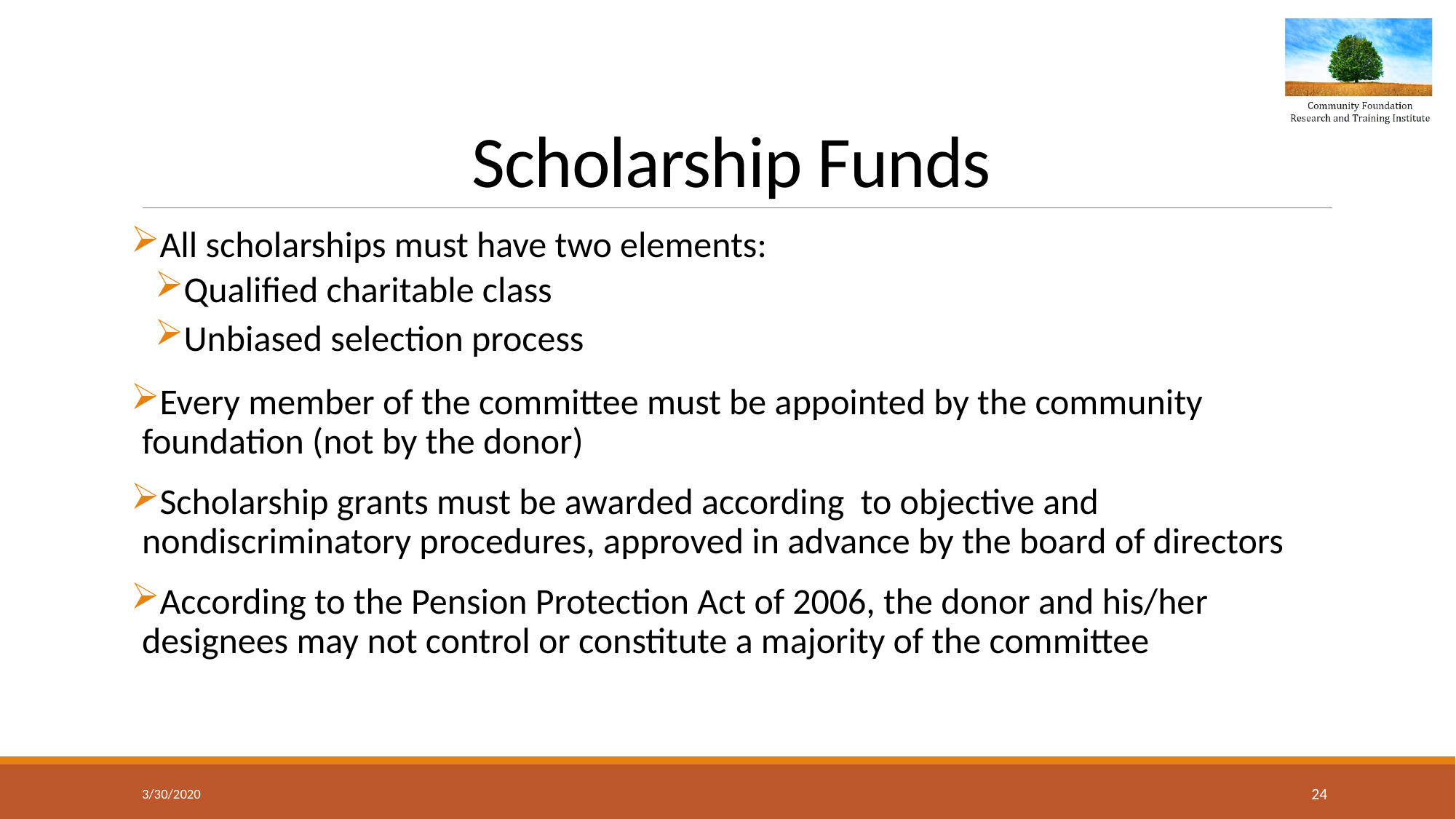

# Scholarship Funds
All scholarships must have two elements:
Qualified charitable class
Unbiased selection process
Every member of the committee must be appointed by the community foundation (not by the donor)
Scholarship grants must be awarded according  to objective and nondiscriminatory procedures, approved in advance by the board of directors
According to the Pension Protection Act of 2006, the donor and his/her designees may not control or constitute a majority of the committee

3/30/2020
24